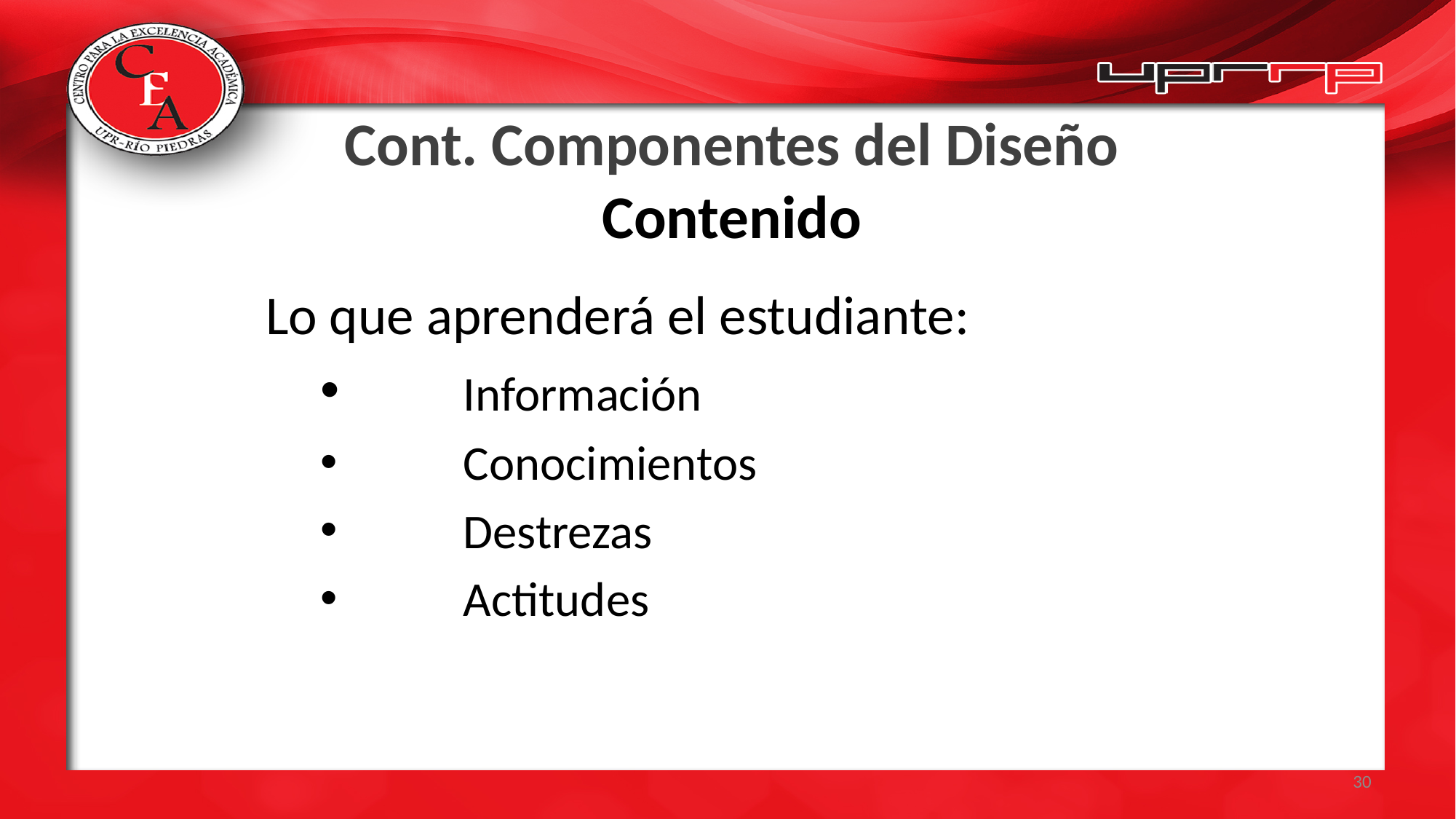

# Cont. Componentes del Diseño Contenido
Lo que aprenderá el estudiante:
	Información
	Conocimientos
	Destrezas
	Actitudes

30